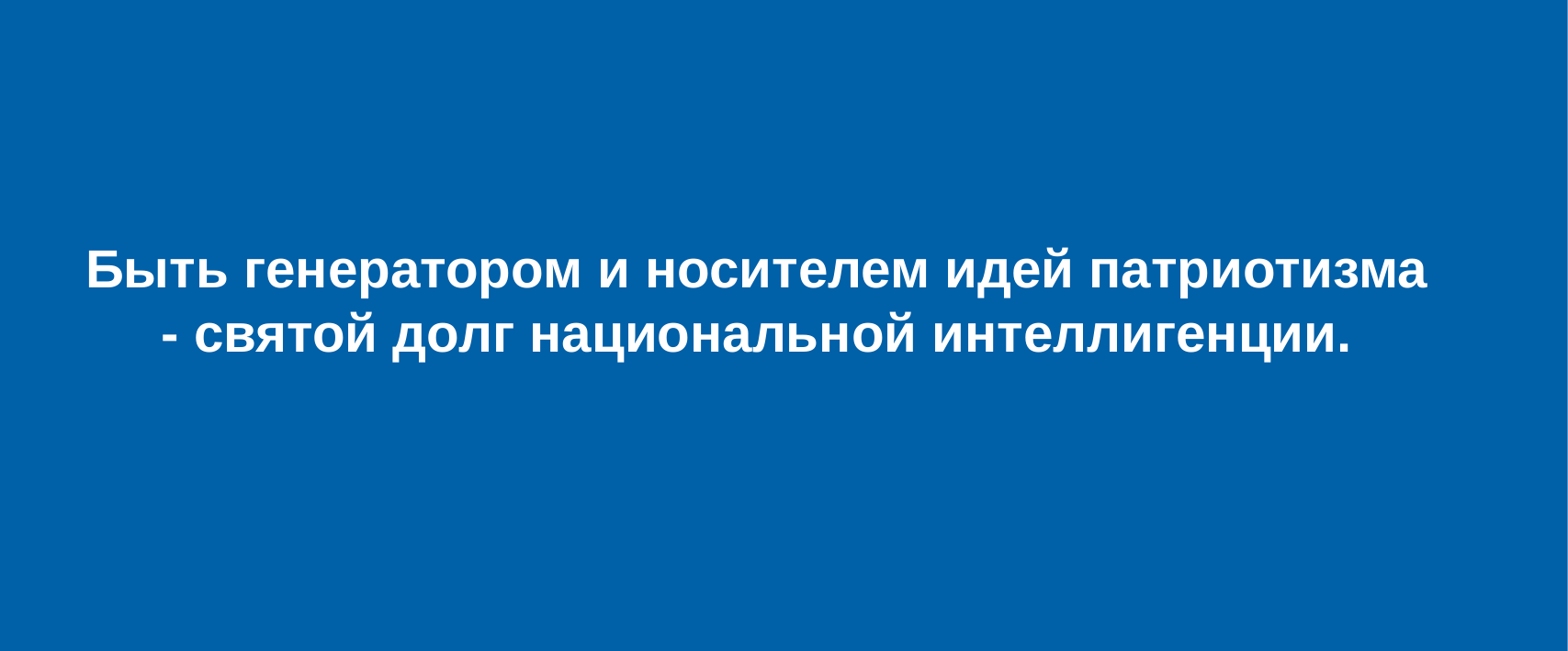

Быть генератором и носителем идей патриотизма - святой долг национальной интеллигенции.